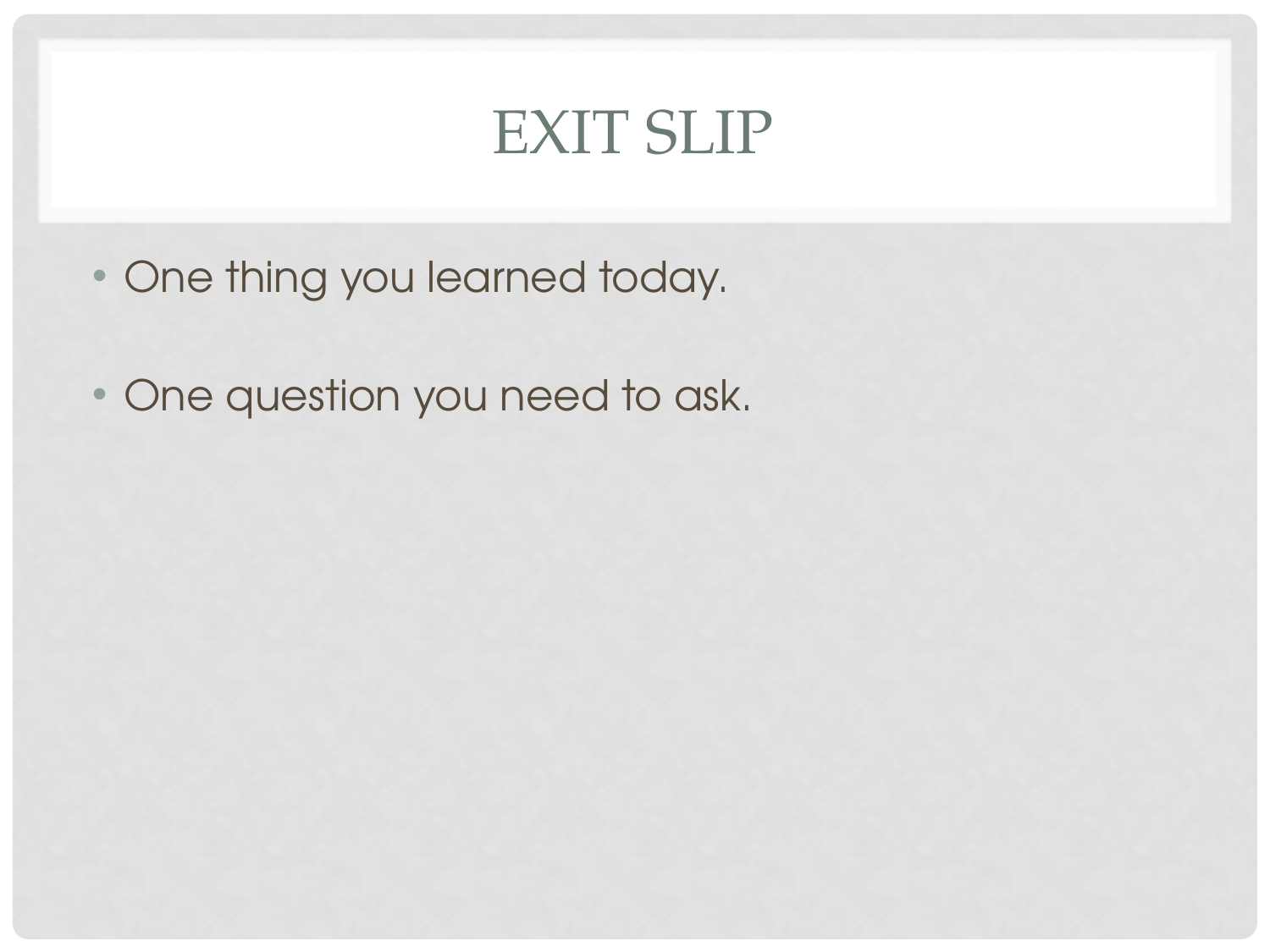

# Exit Slip
One thing you learned today.

One question you need to ask.